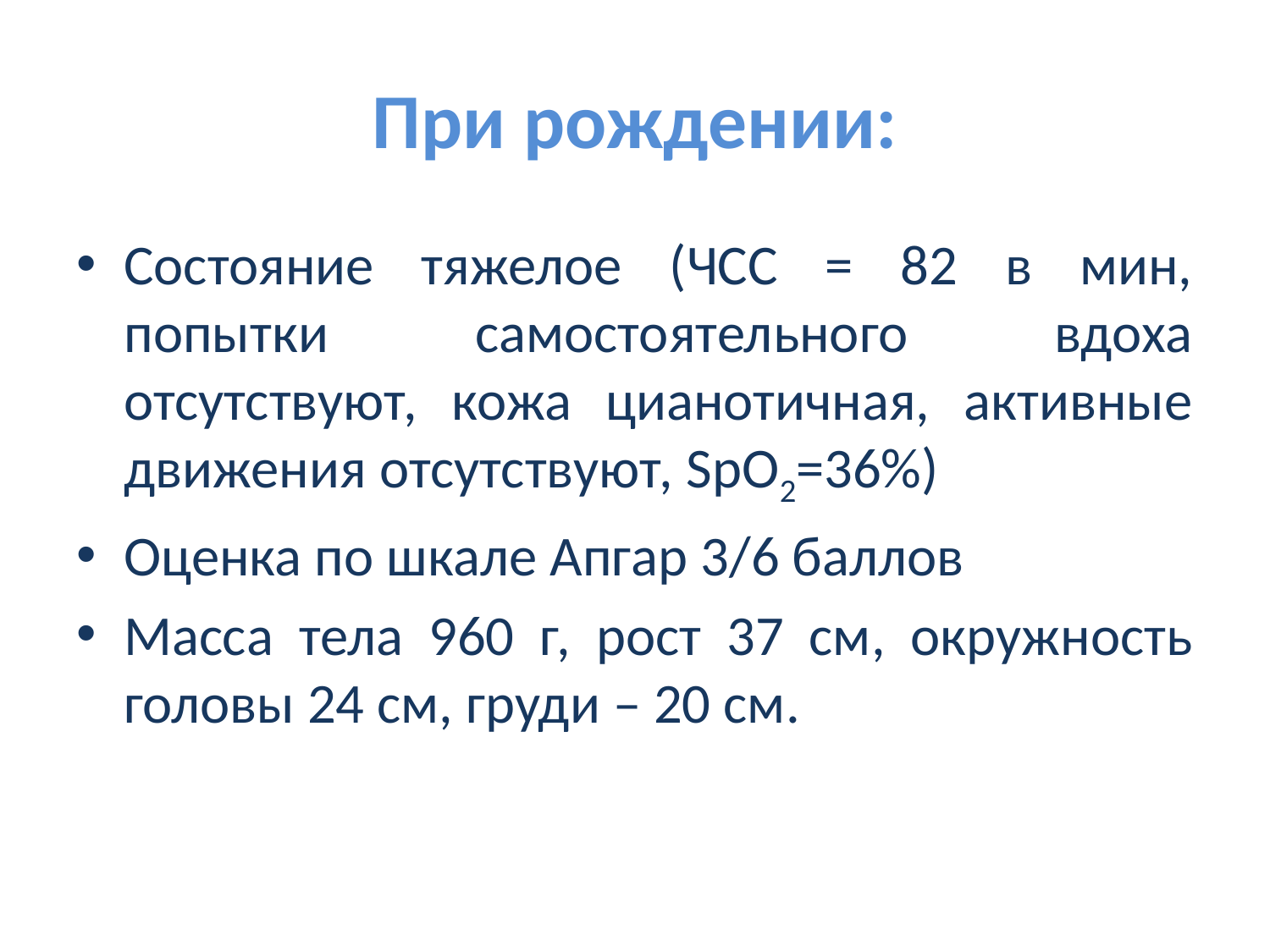

# При рождении:
Состояние тяжелое (ЧСС = 82 в мин, попытки самостоятельного вдоха отсутствуют, кожа цианотичная, активные движения отсутствуют, SpO2=36%)
Оценка по шкале Апгар 3/6 баллов
Масса тела 960 г, рост 37 см, окружность головы 24 см, груди – 20 см.